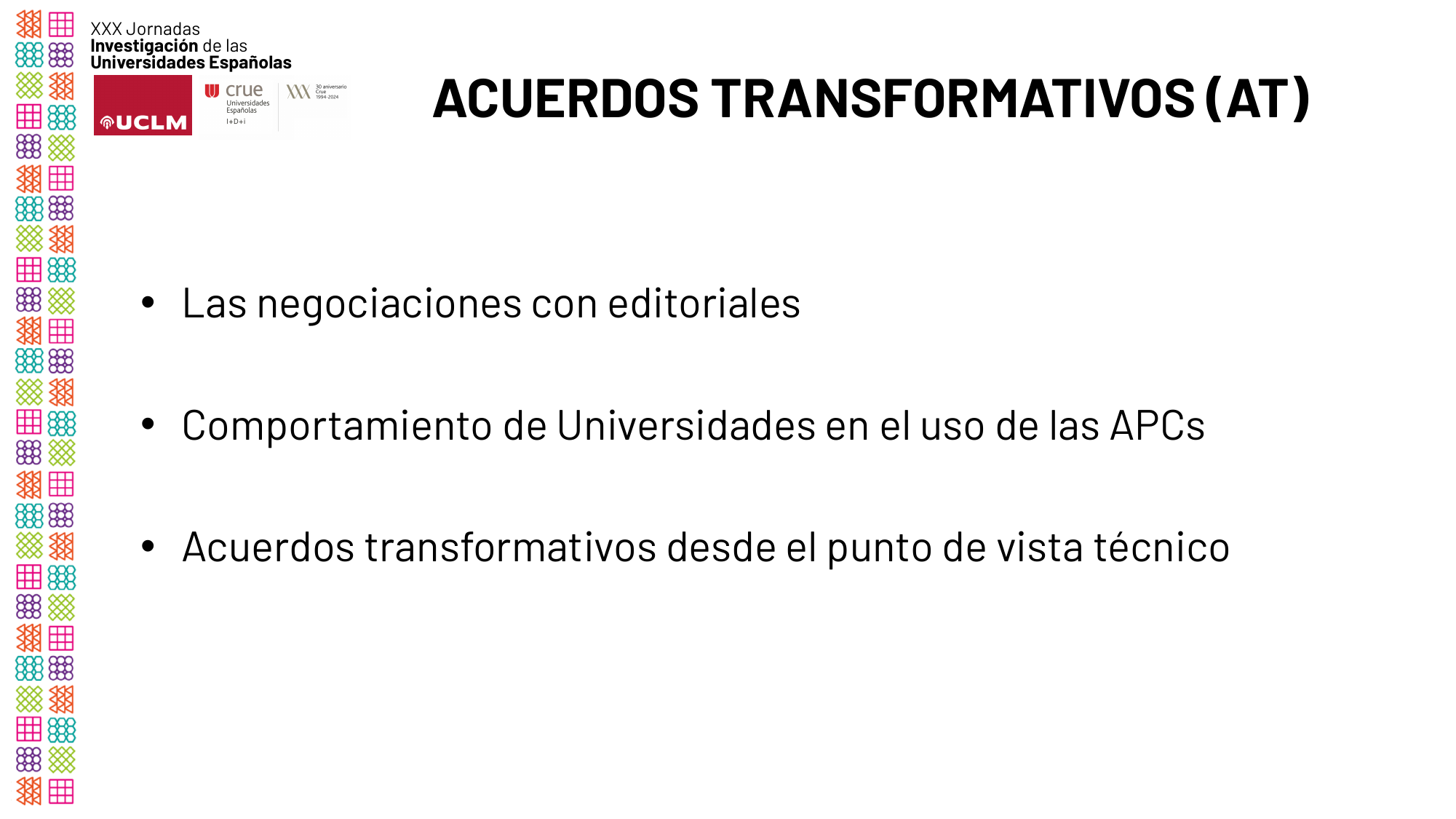

ACUERDOS TRANSFORMATIVOS (AT)
Las negociaciones con editoriales

Comportamiento de Universidades en el uso de las APCs

Acuerdos transformativos desde el punto de vista técnico